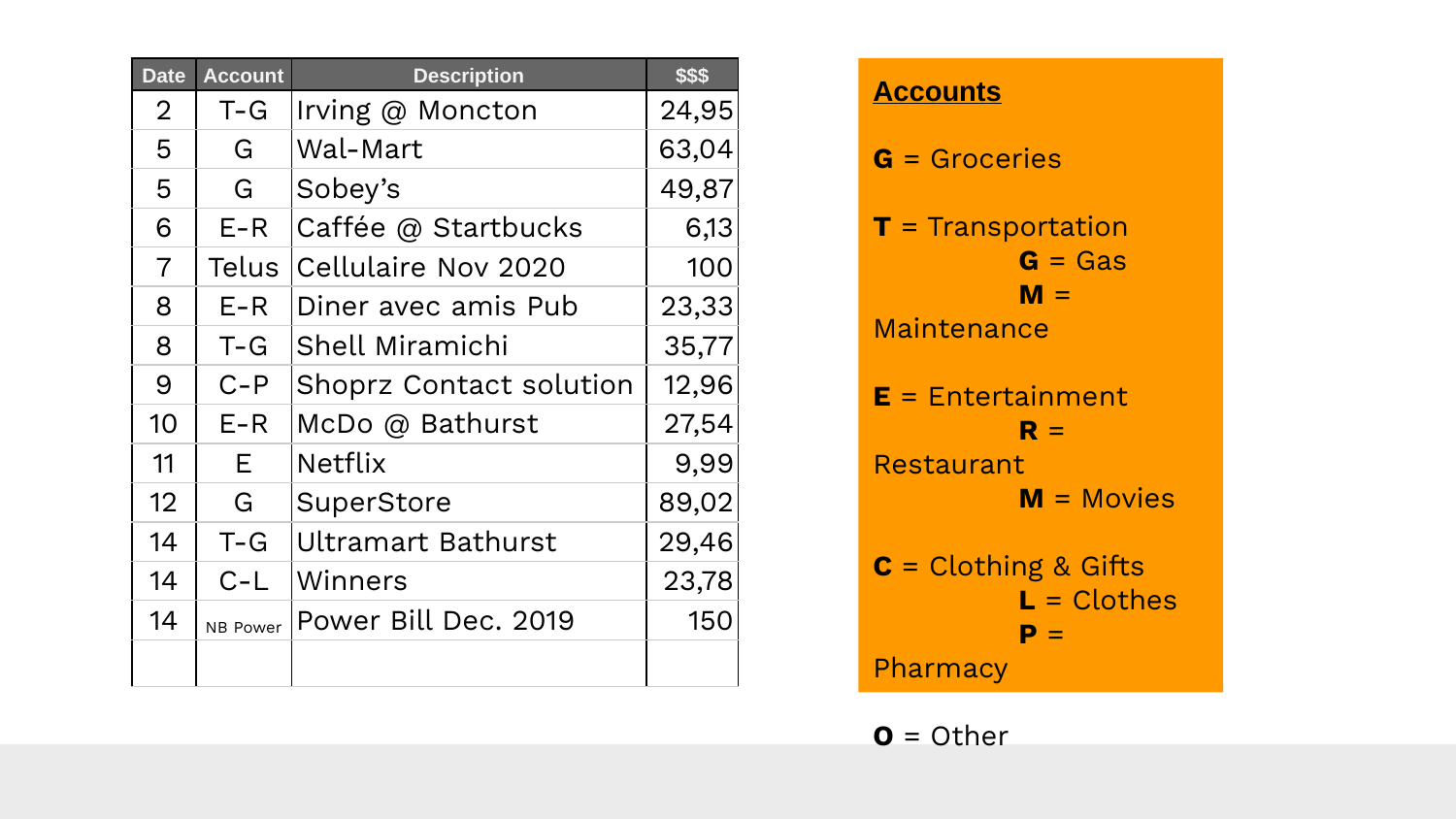

| Date | Account | Description | $$$ |
| --- | --- | --- | --- |
| 2 | T-G | Irving @ Moncton | 24,95 |
| 5 | G | Wal-Mart | 63,04 |
| 5 | G | Sobey’s | 49,87 |
| 6 | E-R | Caffée @ Startbucks | 6,13 |
| 7 | Telus | Cellulaire Nov 2020 | 100 |
| 8 | E-R | Diner avec amis Pub | 23,33 |
| 8 | T-G | Shell Miramichi | 35,77 |
| 9 | C-P | Shoprz Contact solution | 12,96 |
| 10 | E-R | McDo @ Bathurst | 27,54 |
| 11 | E | Netflix | 9,99 |
| 12 | G | SuperStore | 89,02 |
| 14 | T-G | Ultramart Bathurst | 29,46 |
| 14 | C-L | Winners | 23,78 |
| 14 | NB Power | Power Bill Dec. 2019 | 150 |
|  |  |  |  |
Accounts

G = Groceries

T = Transportation
	G = Gas
	M = Maintenance
E = Entertainment
	R = Restaurant
	M = Movies

C = Clothing & Gifts
	L = Clothes
	P = Pharmacy

O = Other